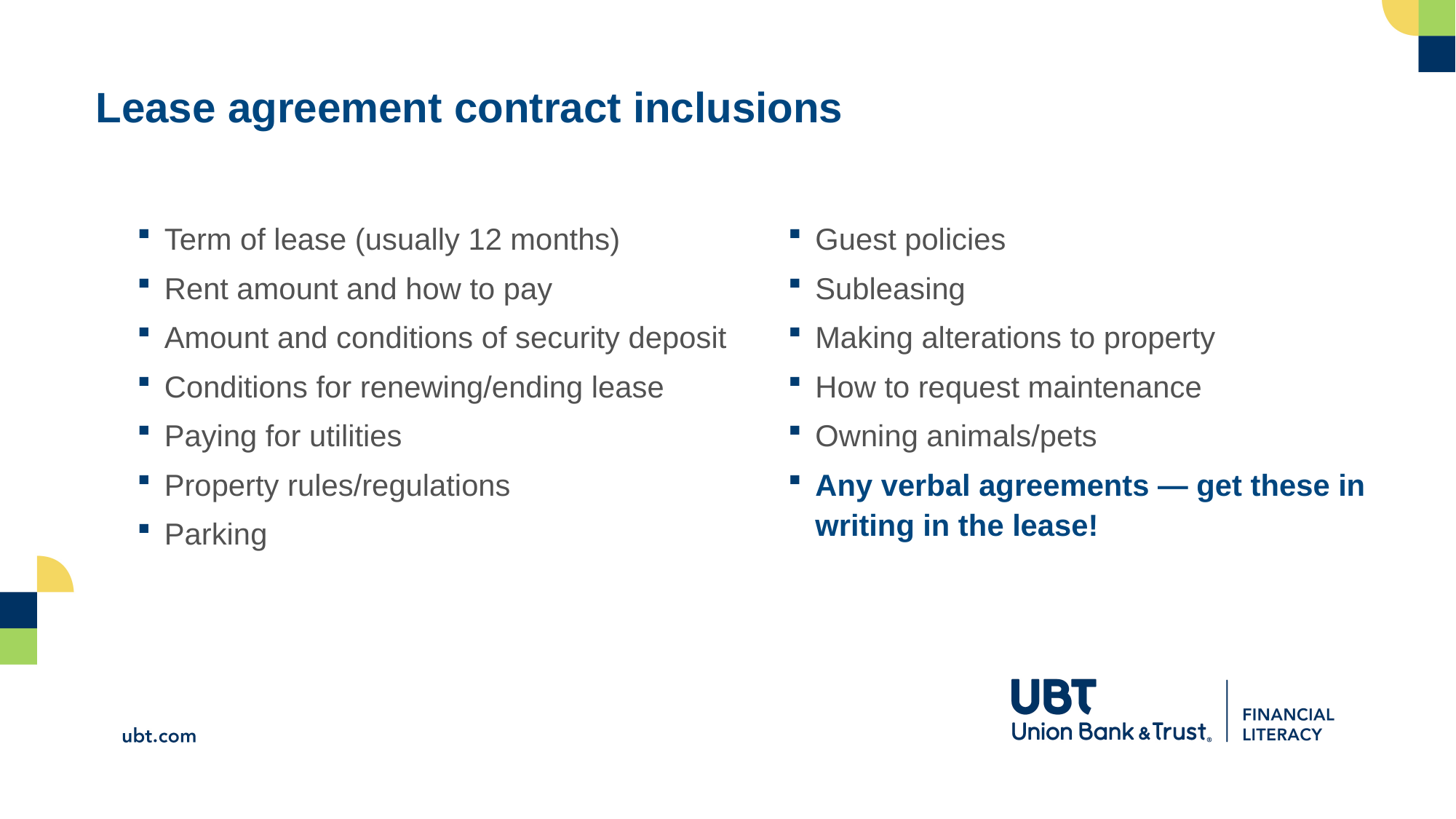

Lease agreement contract inclusions
Term of lease (usually 12 months)
Rent amount and how to pay
Amount and conditions of security deposit
Conditions for renewing/ending lease
Paying for utilities
Property rules/regulations
Parking
Guest policies
Subleasing
Making alterations to property
How to request maintenance
Owning animals/pets
Any verbal agreements — get these in writing in the lease!